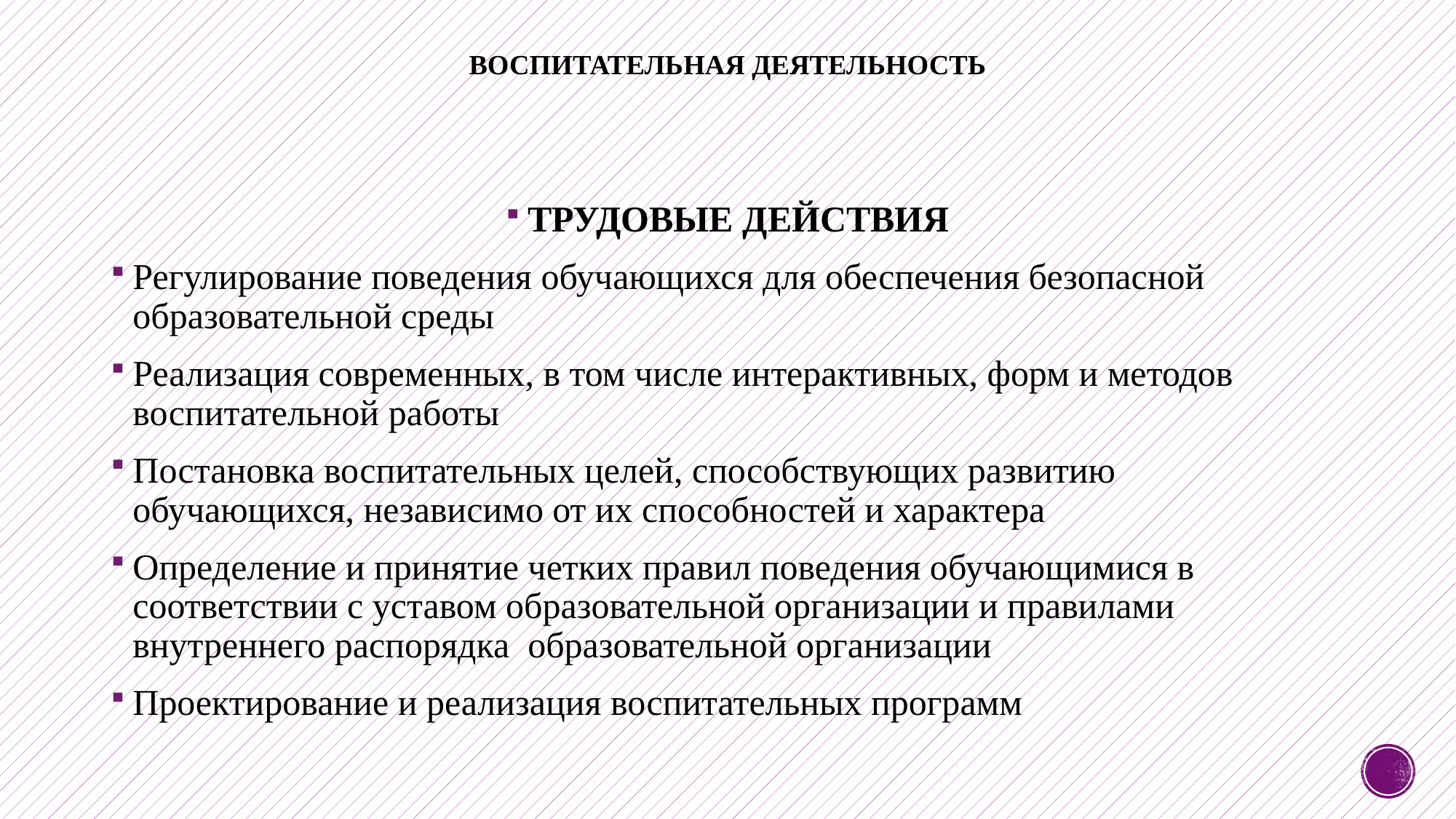

# Воспитательная деятельность

ТРУДОВЫЕ ДЕЙСТВИЯ
Регулирование поведения обучающихся для обеспечения безопасной образовательной среды
Реализация современных, в том числе интерактивных, форм и методов воспитательной работы
Постановка воспитательных целей, способствующих развитию обучающихся, независимо от их способностей и характера
Определение и принятие четких правил поведения обучающимися в соответствии с уставом образовательной организации и правилами внутреннего распорядка  образовательной организации
Проектирование и реализация воспитательных программ